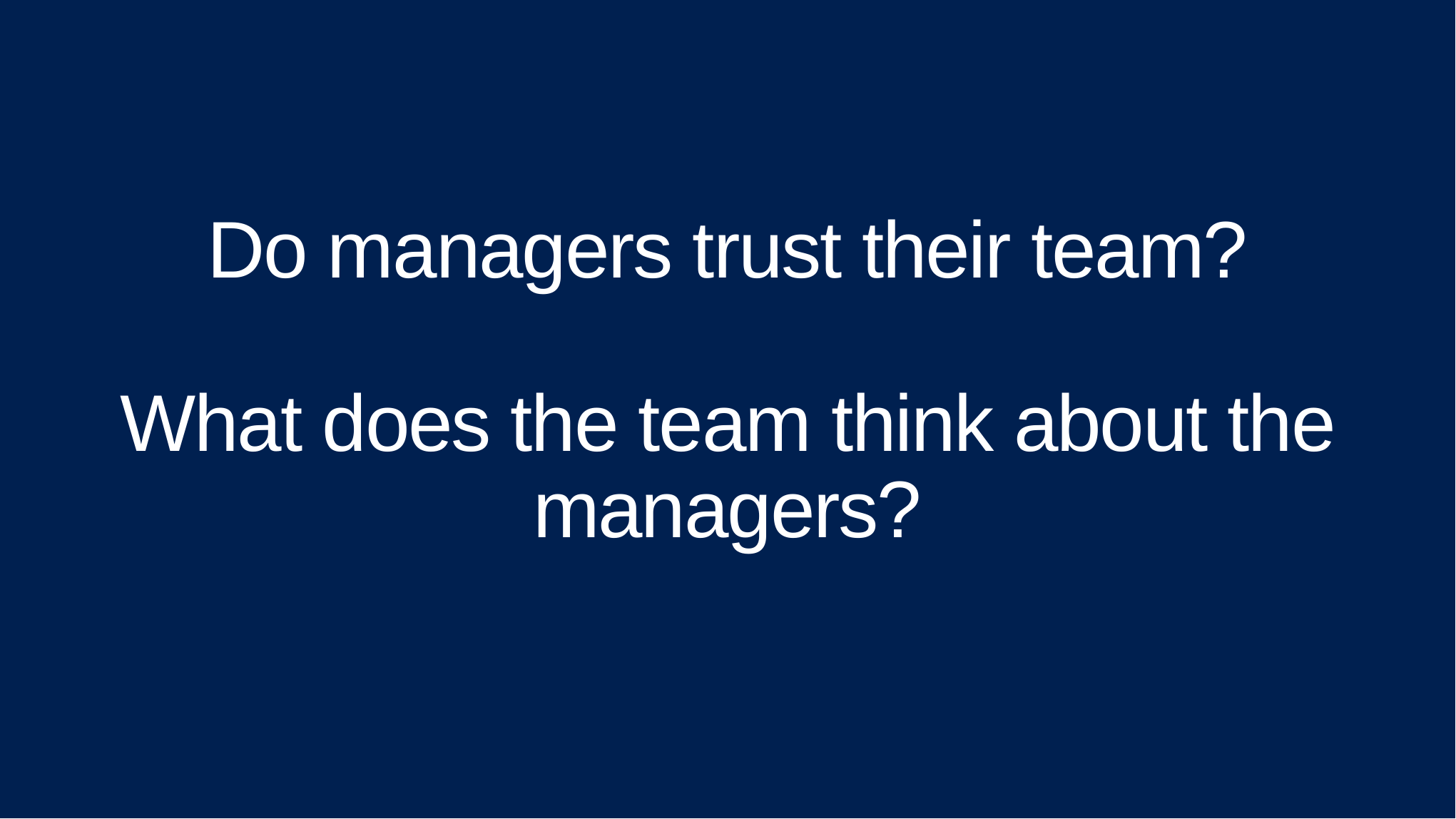

# Do managers trust their team? What does the team think about the managers?